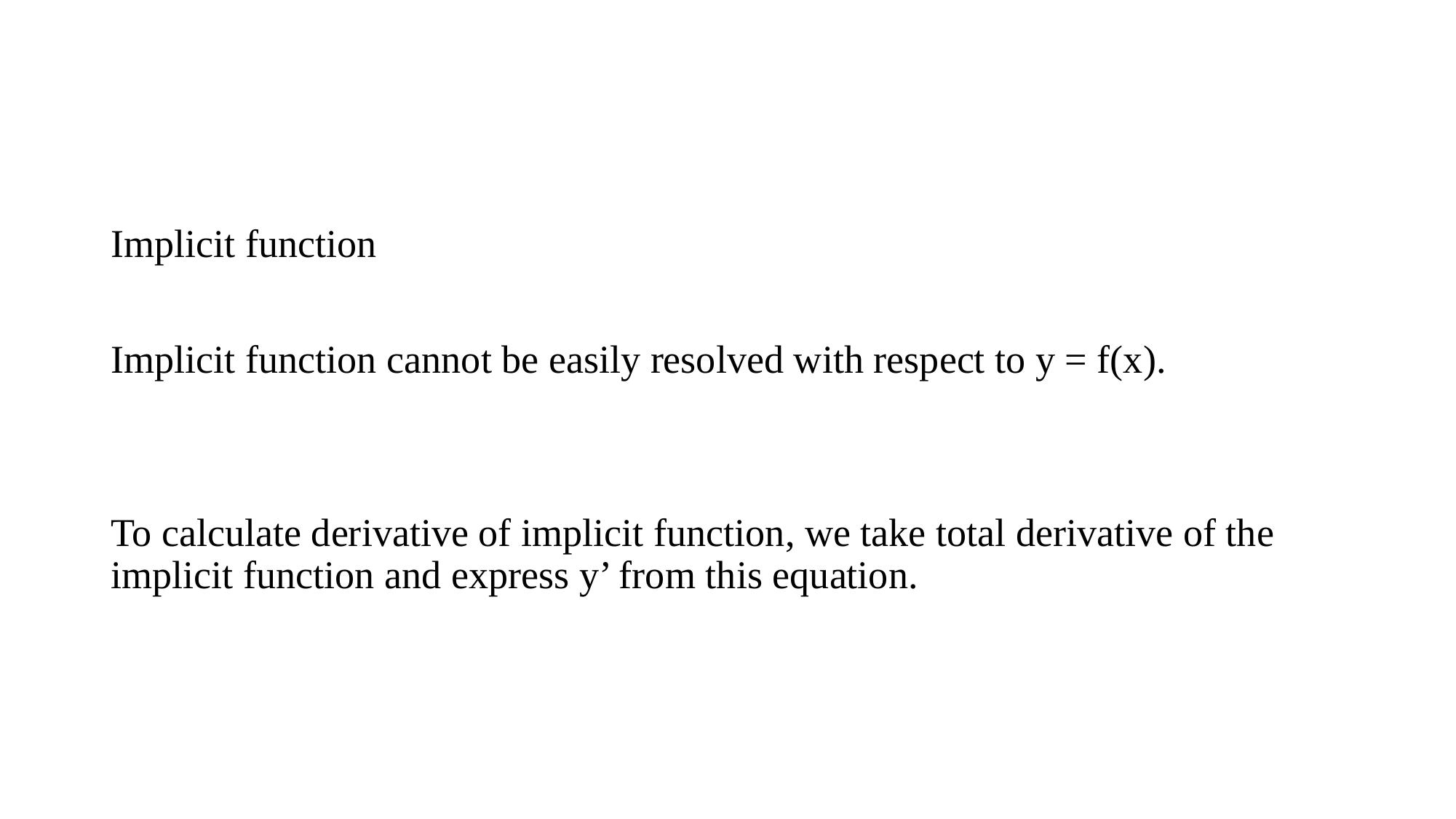

#
Implicit function

Implicit function cannot be easily resolved with respect to y = f(x).

To calculate derivative of implicit function, we take total derivative of the implicit function and express y’ from this equation.